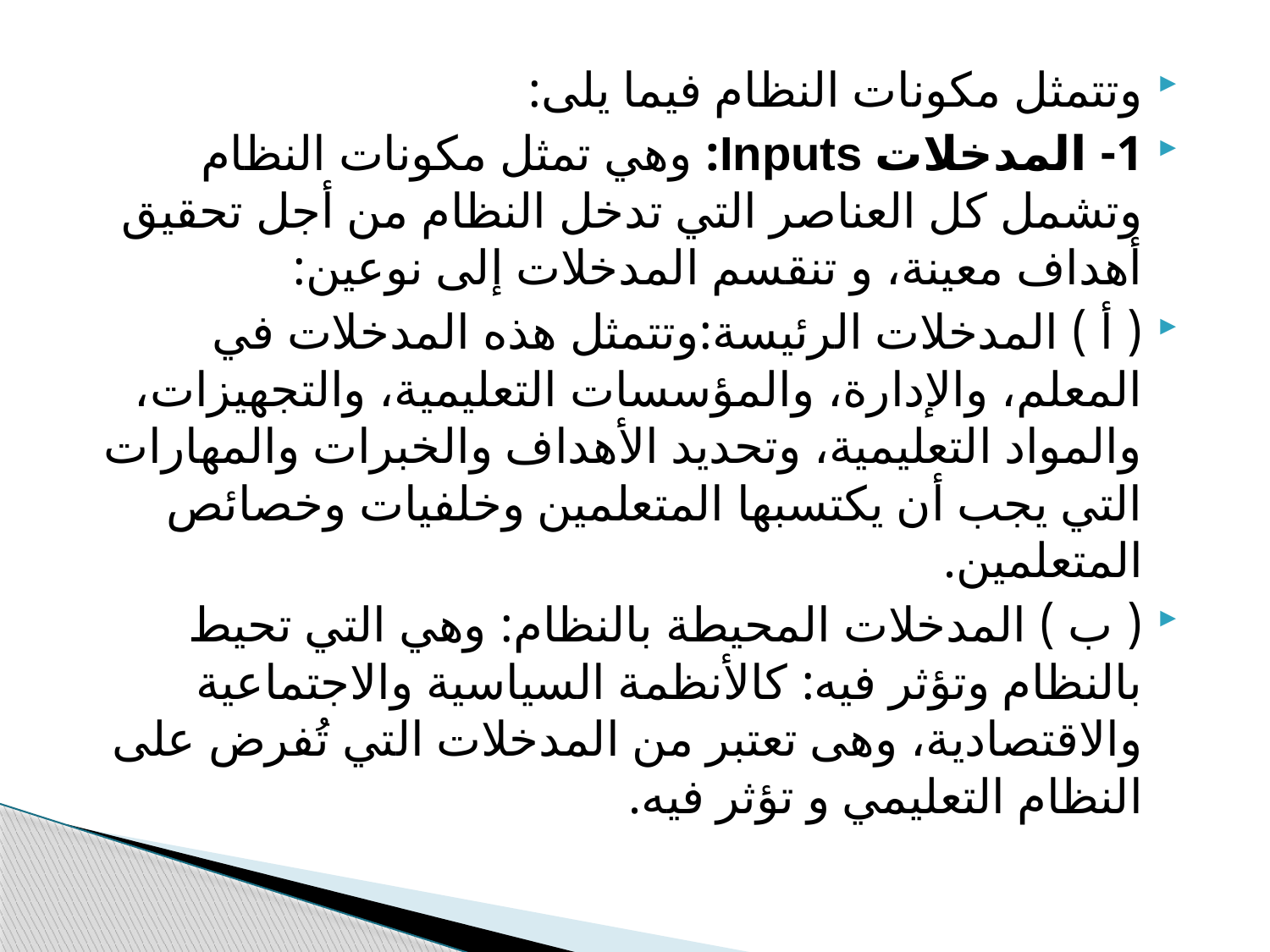

وتتمثل مكونات النظام فيما يلى:
1- المدخلات Inputs: وهي تمثل مكونات النظام وتشمل كل العناصر التي تدخل النظام من أجل تحقيق أهداف معينة، و تنقسم المدخلات إلى نوعين:
( أ ) المدخلات الرئيسة:وتتمثل هذه المدخلات في المعلم، والإدارة، والمؤسسات التعليمية، والتجهيزات، والمواد التعليمية، وتحديد الأهداف والخبرات والمهارات التي يجب أن يكتسبها المتعلمين وخلفيات وخصائص المتعلمين.
( ب ) المدخلات المحيطة بالنظام: وهي التي تحيط بالنظام وتؤثر فيه: كالأنظمة السياسية والاجتماعية والاقتصادية، وهى تعتبر من المدخلات التي تُفرض على النظام التعليمي و تؤثر فيه.